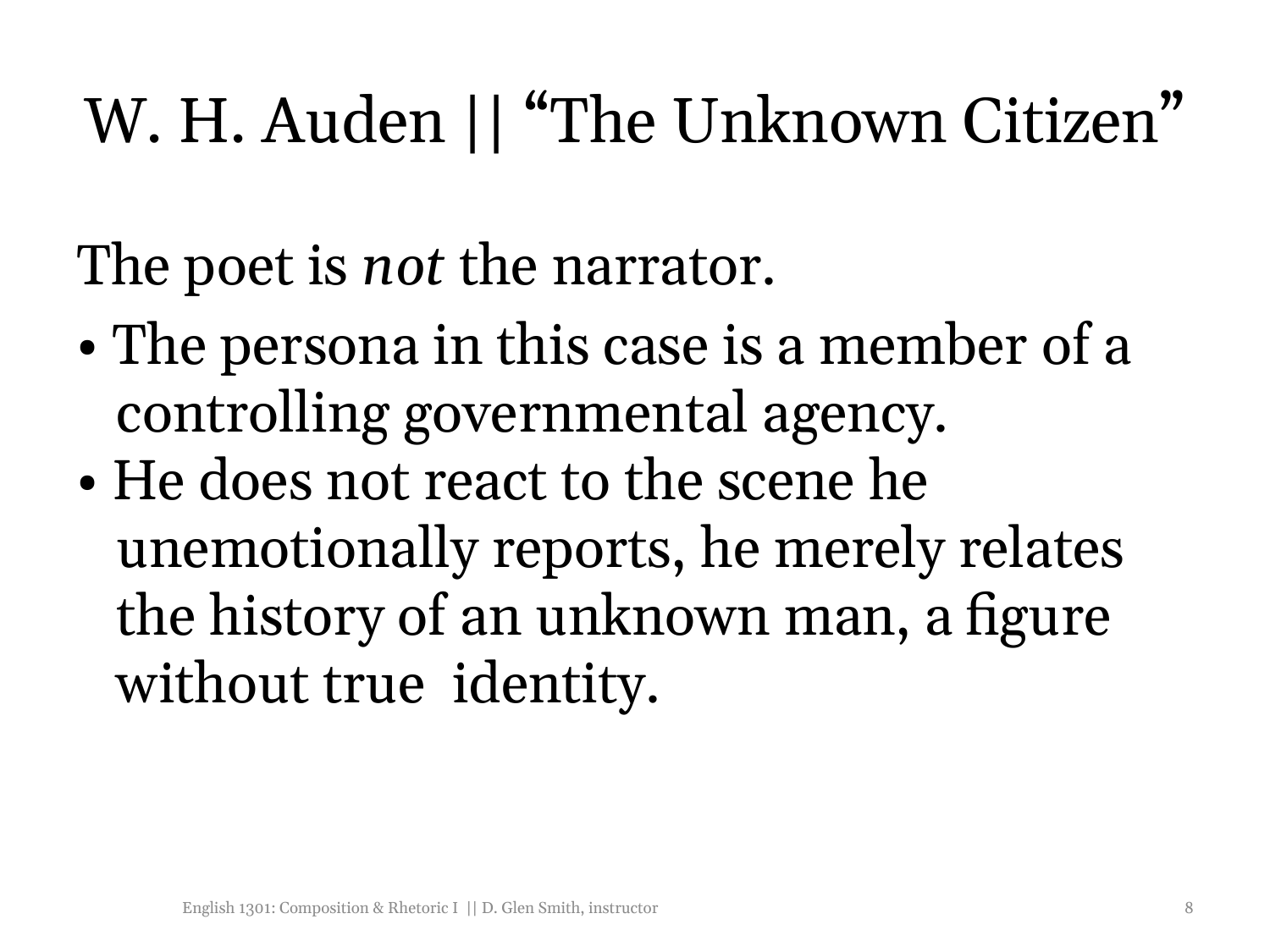

# W. H. Auden || “The Unknown Citizen”
The poet is not the narrator.
• The persona in this case is a member of a
   controlling governmental agency.
• He does not react to the scene he
   unemotionally reports, he merely relates
   the history of an unknown man, a figure
   without true  identity.
English 1301: Composition & Rhetoric I  || D. Glen Smith, instructor
8